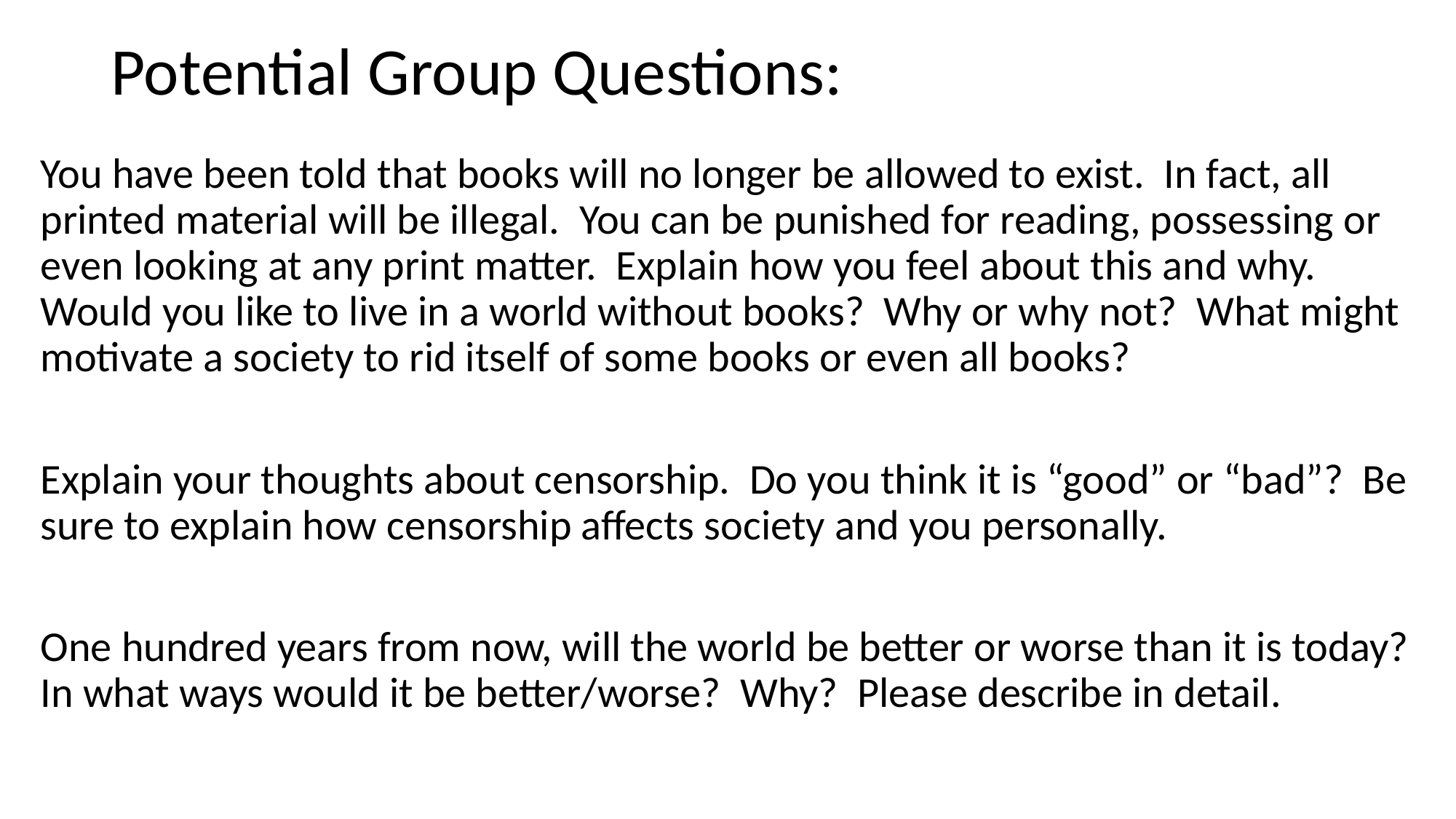

# Potential Group Questions:
You have been told that books will no longer be allowed to exist.  In fact, all printed material will be illegal.  You can be punished for reading, possessing or even looking at any print matter.  Explain how you feel about this and why.   Would you like to live in a world without books?  Why or why not?  What might motivate a society to rid itself of some books or even all books?

Explain your thoughts about censorship.  Do you think it is “good” or “bad”?  Be sure to explain how censorship affects society and you personally.

One hundred years from now, will the world be better or worse than it is today?  In what ways would it be better/worse?  Why?  Please describe in detail.